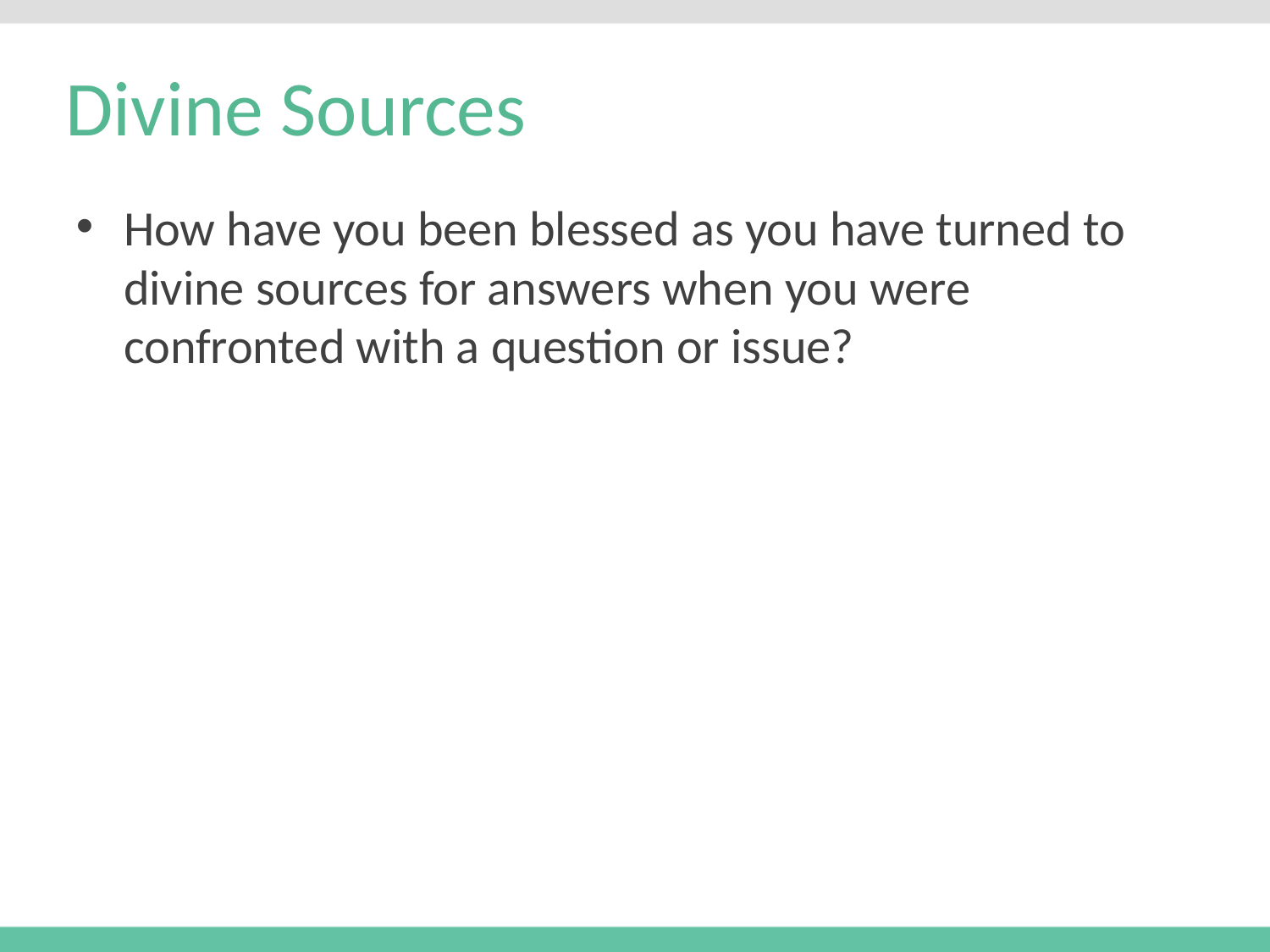

# Divine Sources
How have you been blessed as you have turned to divine sources for answers when you were confronted with a question or issue?